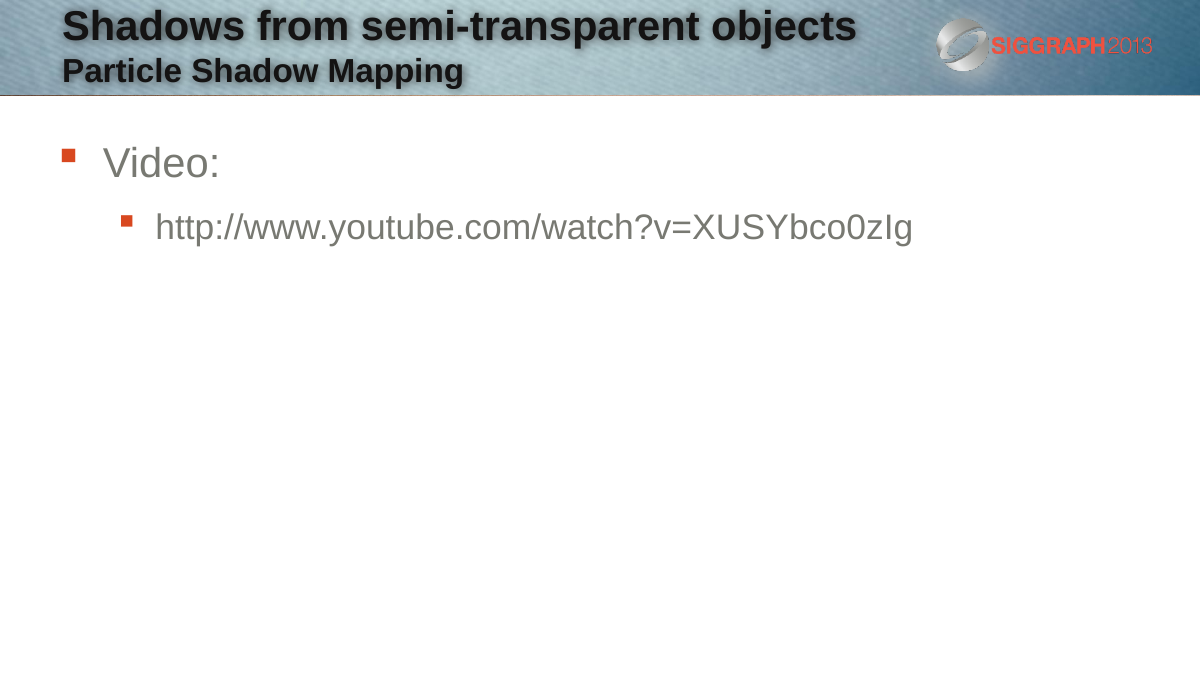

# Shadows from semi-transparent objects Particle Shadow Mapping
Video:
http://www.youtube.com/watch?v=XUSYbco0zIg